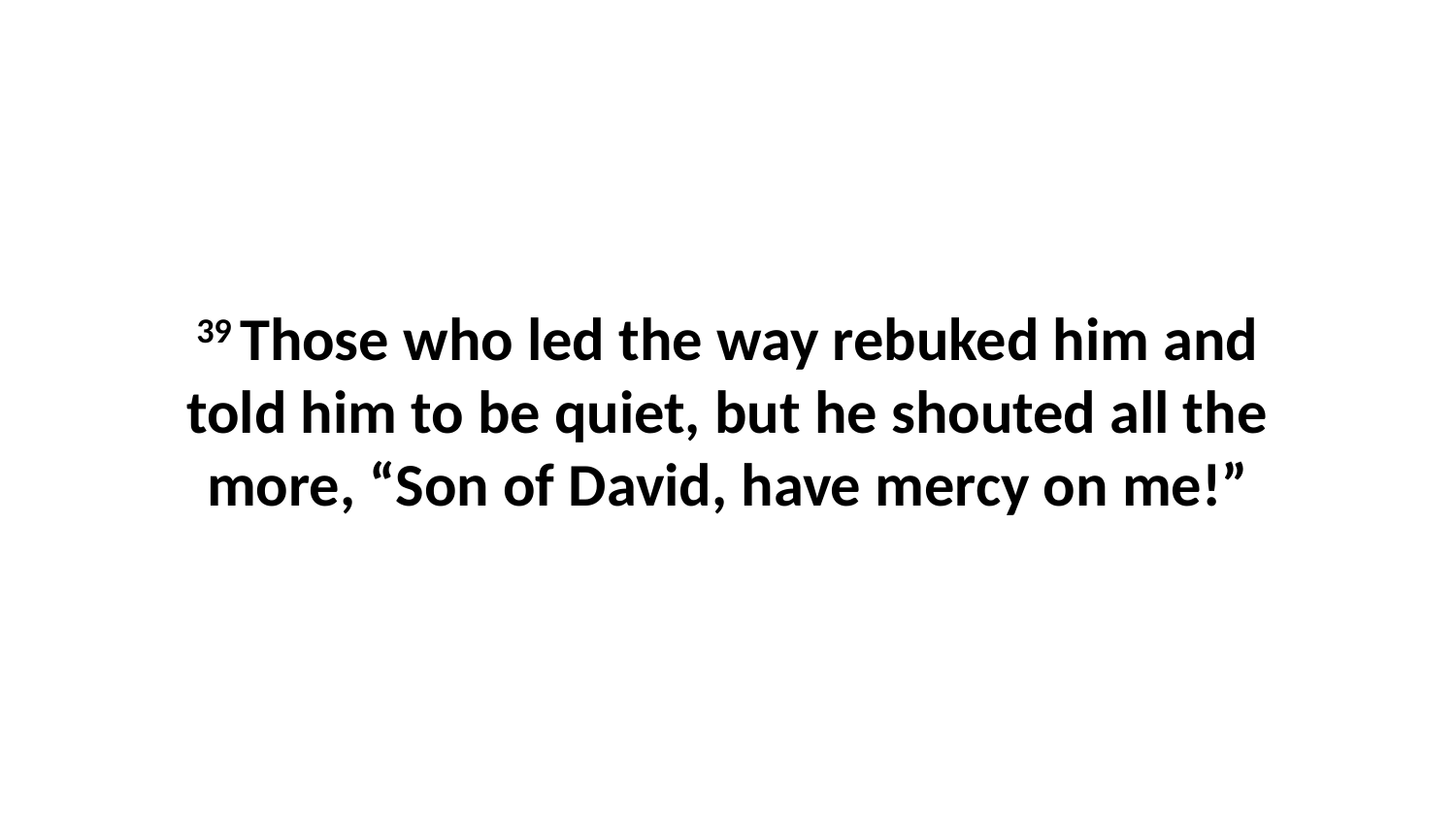

39 Those who led the way rebuked him and told him to be quiet, but he shouted all the more, “Son of David, have mercy on me!”